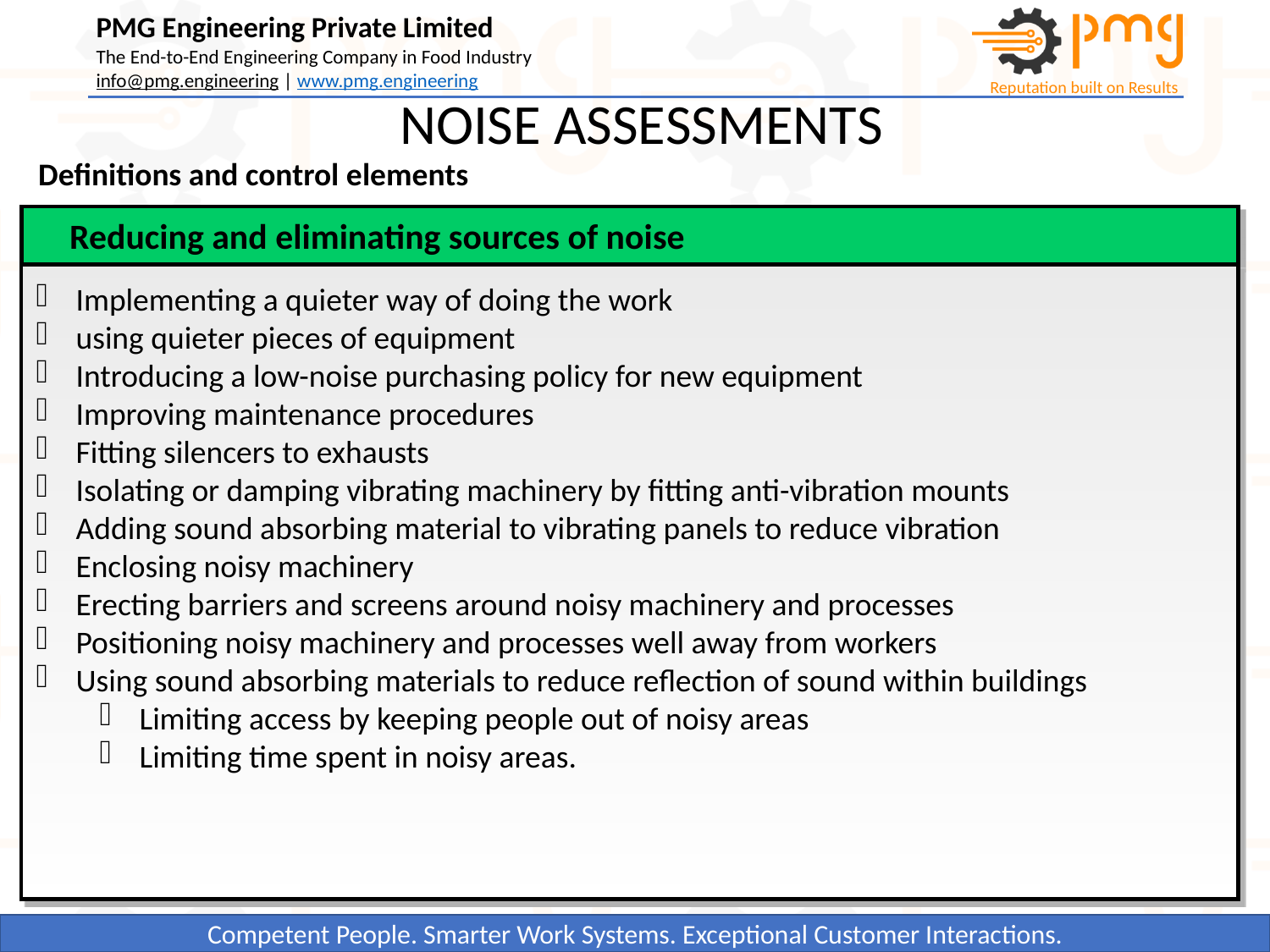

NOISE ASSESSMENTS
Definitions and control elements
 Reducing and eliminating sources of noise
Implementing a quieter way of doing the work
using quieter pieces of equipment
Introducing a low-noise purchasing policy for new equipment
Improving maintenance procedures
Fitting silencers to exhausts
Isolating or damping vibrating machinery by fitting anti-vibration mounts
Adding sound absorbing material to vibrating panels to reduce vibration
Enclosing noisy machinery
Erecting barriers and screens around noisy machinery and processes
Positioning noisy machinery and processes well away from workers
Using sound absorbing materials to reduce reflection of sound within buildings
Limiting access by keeping people out of noisy areas
Limiting time spent in noisy areas.